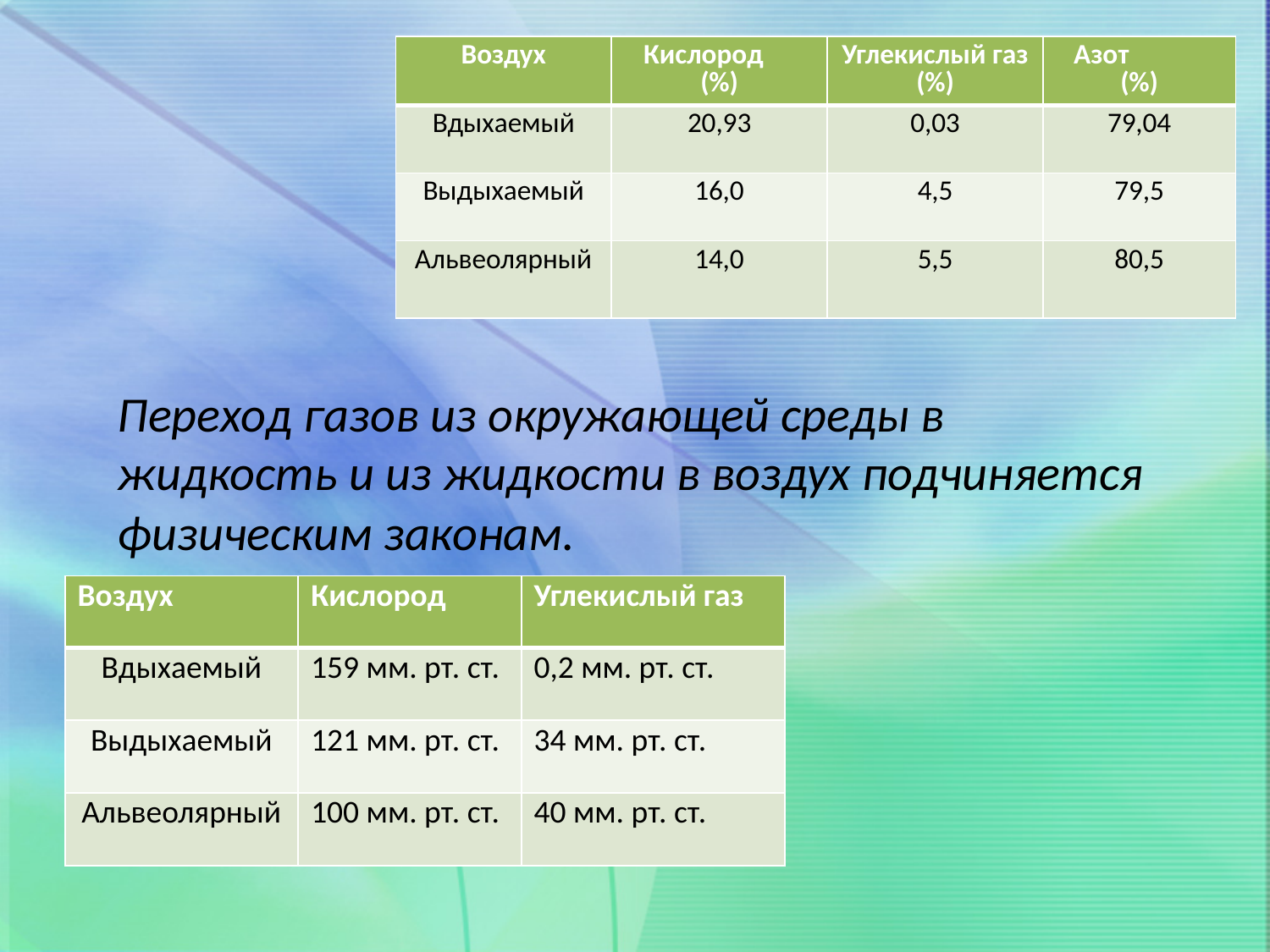

| Воздух | Кислород (%) | Углекислый газ (%) | Азот (%) |
| --- | --- | --- | --- |
| Вдыхаемый | 20,93 | 0,03 | 79,04 |
| Выдыхаемый | 16,0 | 4,5 | 79,5 |
| Альвеолярный | 14,0 | 5,5 | 80,5 |
Переход газов из окружающей среды в жидкость и из жидкости в воздух подчиняется физическим законам.
| Воздух | Кислород | Углекислый газ |
| --- | --- | --- |
| Вдыхаемый | 159 мм. рт. ст. | 0,2 мм. рт. ст. |
| Выдыхаемый | 121 мм. рт. ст. | 34 мм. рт. ст. |
| Альвеолярный | 100 мм. рт. ст. | 40 мм. рт. ст. |